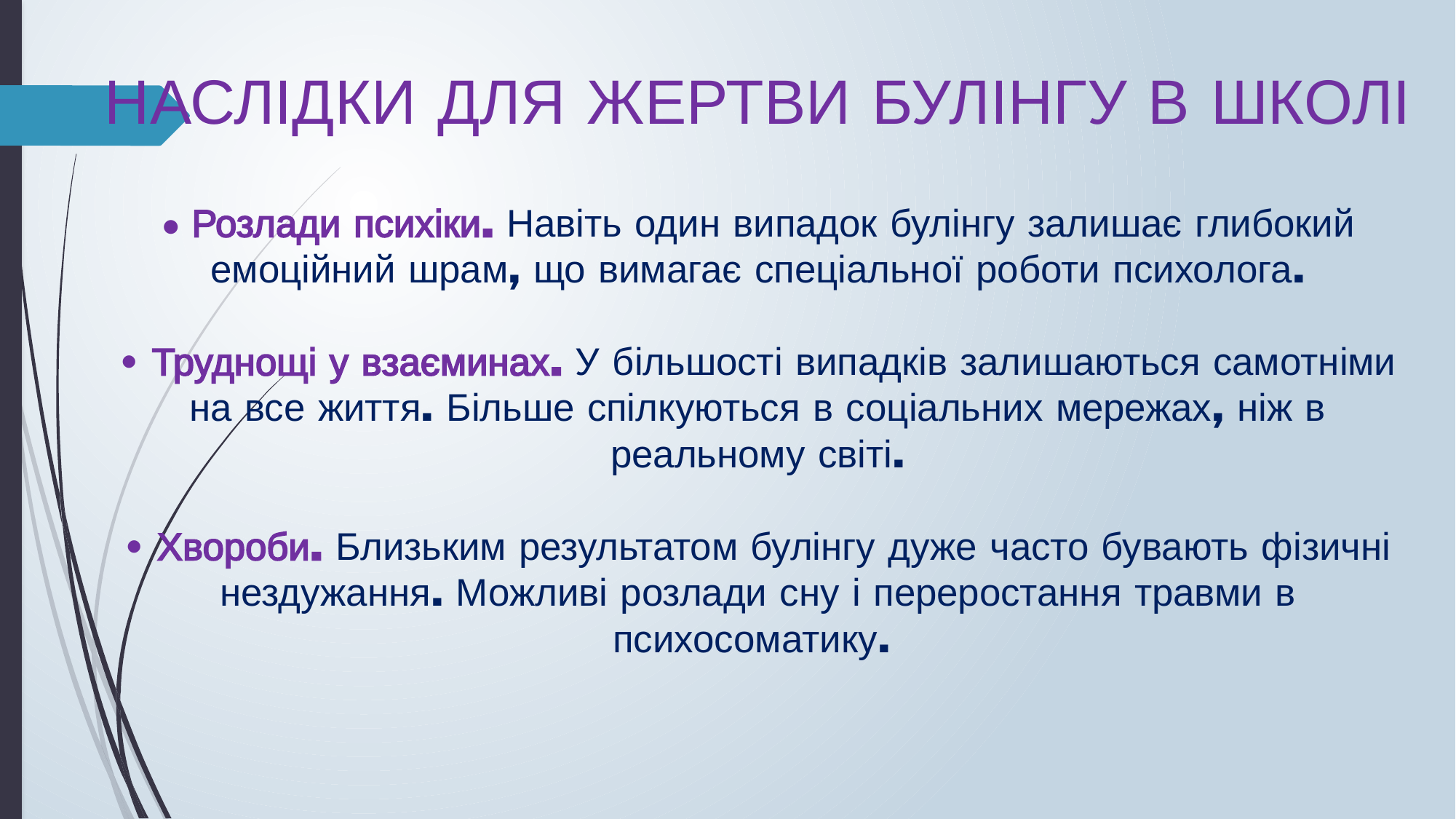

# НАСЛІДКИ ДЛЯ ЖЕРТВИ БУЛІНГУ В ШКОЛІ • Розлади психіки. Навіть один випадок булінгу залишає глибокий емоційний шрам, що вимагає спеціальної роботи психолога. • Труднощі у взаєминах. У більшості випадків залишаються самотніми на все життя. Більше спілкуються в соціальних мережах, ніж в реальному світі. • Хвороби. Близьким результатом булінгу дуже часто бувають фізичні нездужання. Можливі розлади сну і переростання травми в психосоматику.